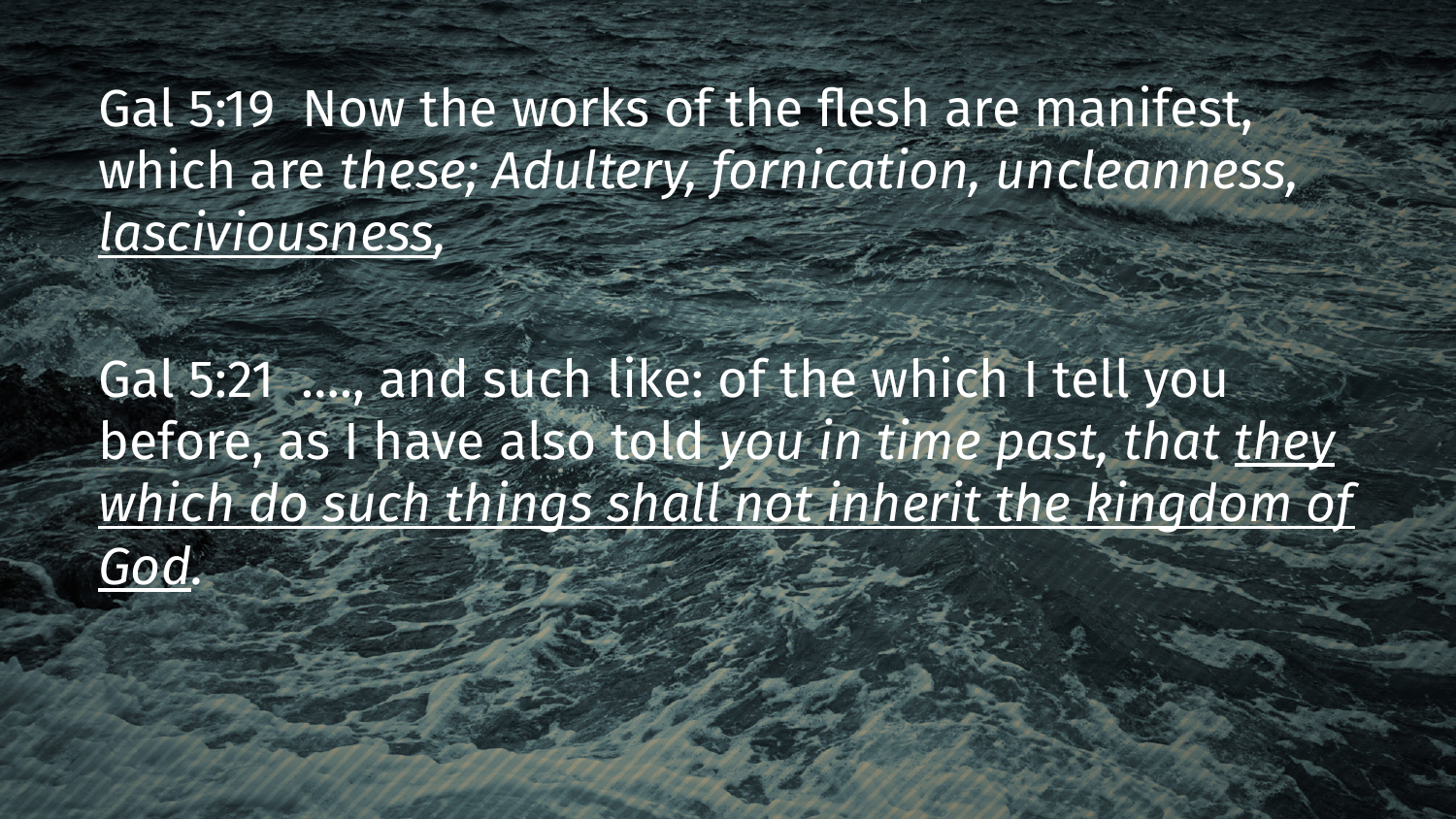

Gal 5:19  Now the works of the flesh are manifest, which are these; Adultery, fornication, uncleanness, lasciviousness,

Gal 5:21  …., and such like: of the which I tell you before, as I have also told you in time past, that they which do such things shall not inherit the kingdom of God.